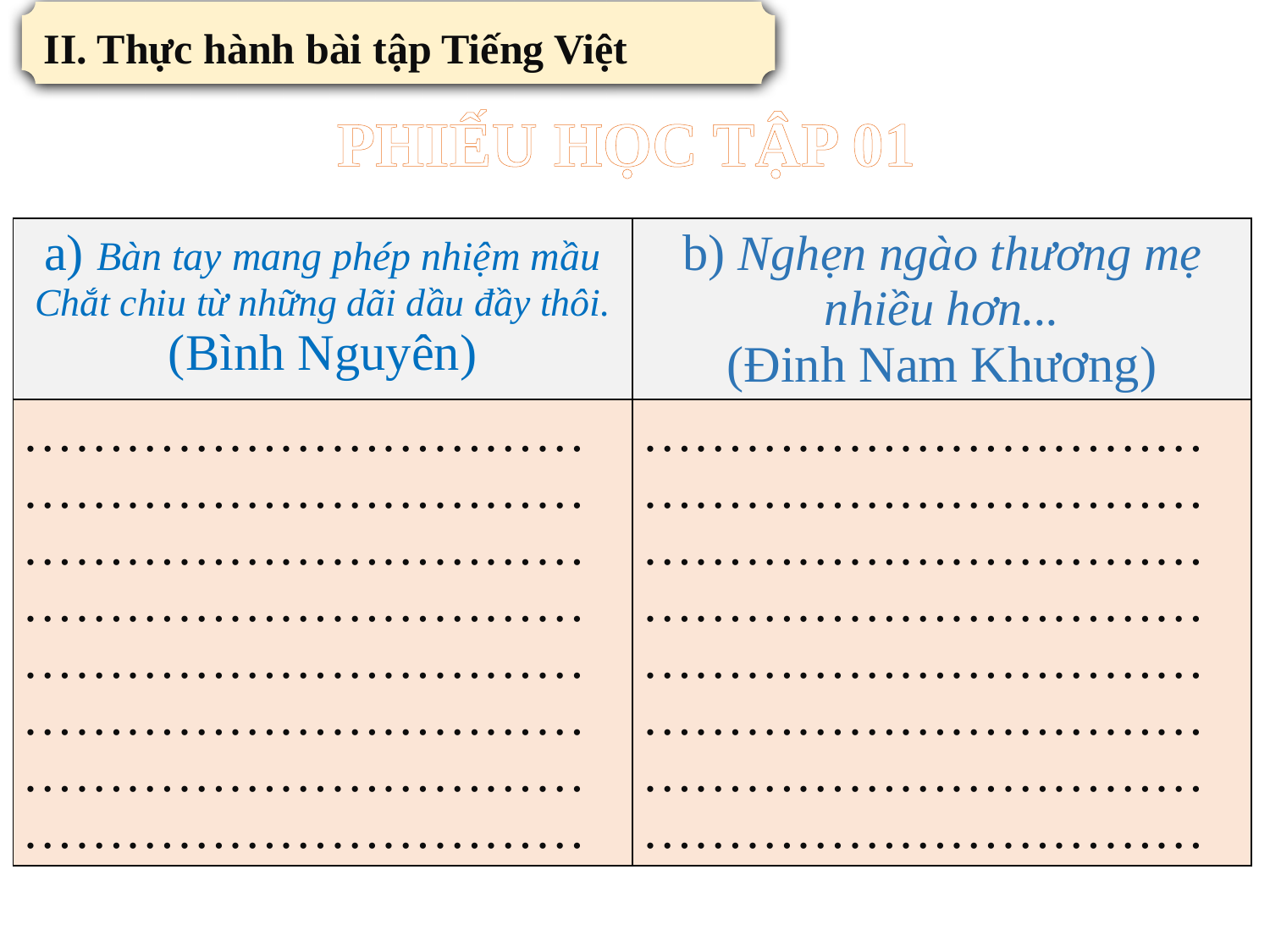

II. Thực hành bài tập Tiếng Việt
PHIẾU HỌC TẬP 01
| a) Bàn tay mang phép nhiệm mầu Chắt chiu từ những dãi dầu đầy thôi. (Bình Nguyên) | b) Nghẹn ngào thương mẹ nhiều hơn... (Đinh Nam Khương) |
| --- | --- |
| ………………………………………………………… ……………………………………………………………………………………………………………………………………………………………………………… | ………………………………………………………… ……………………………………………………………………………………………………………………………………………………………………………… |